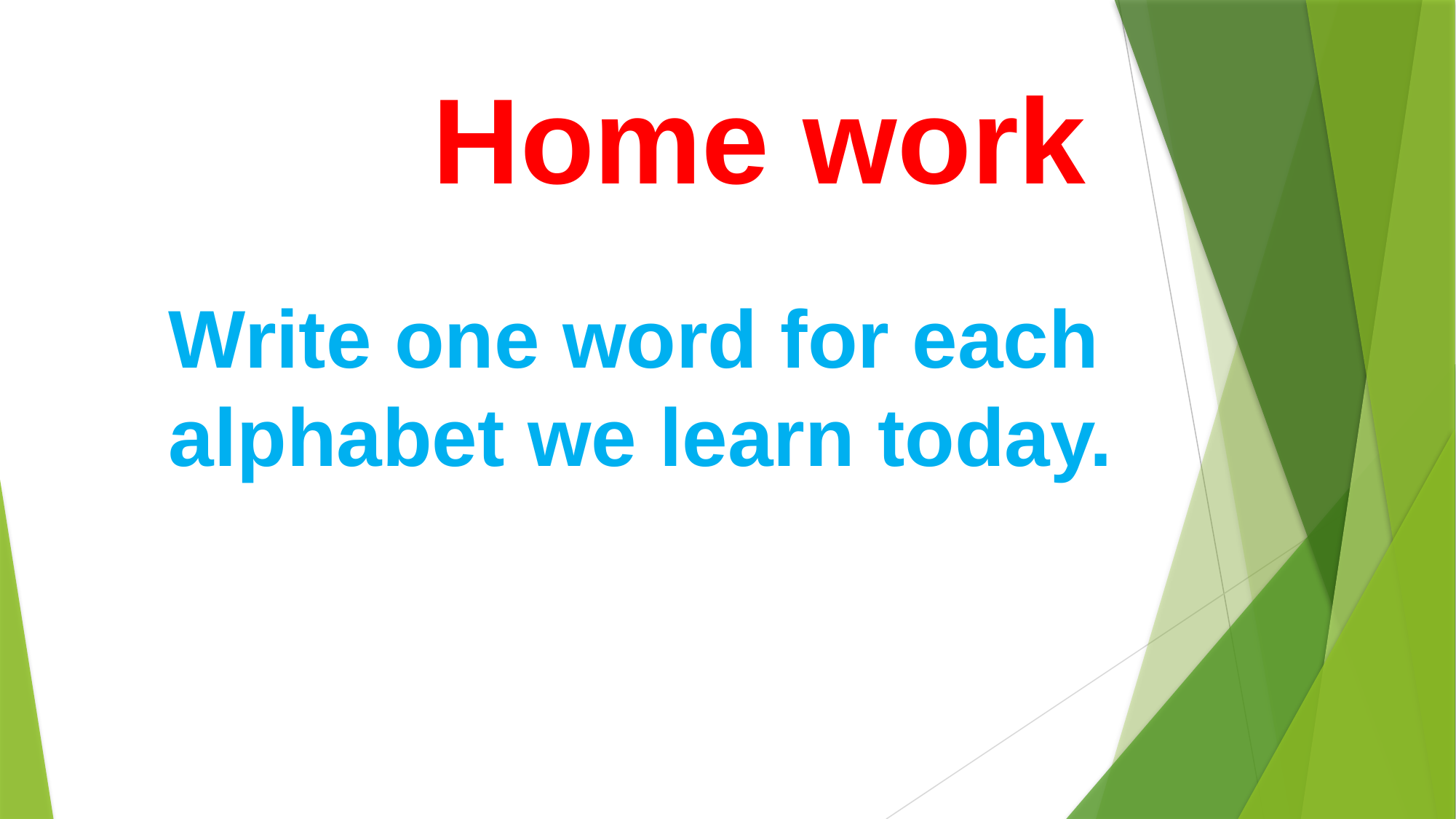

Home work
Write one word for each alphabet we learn today.